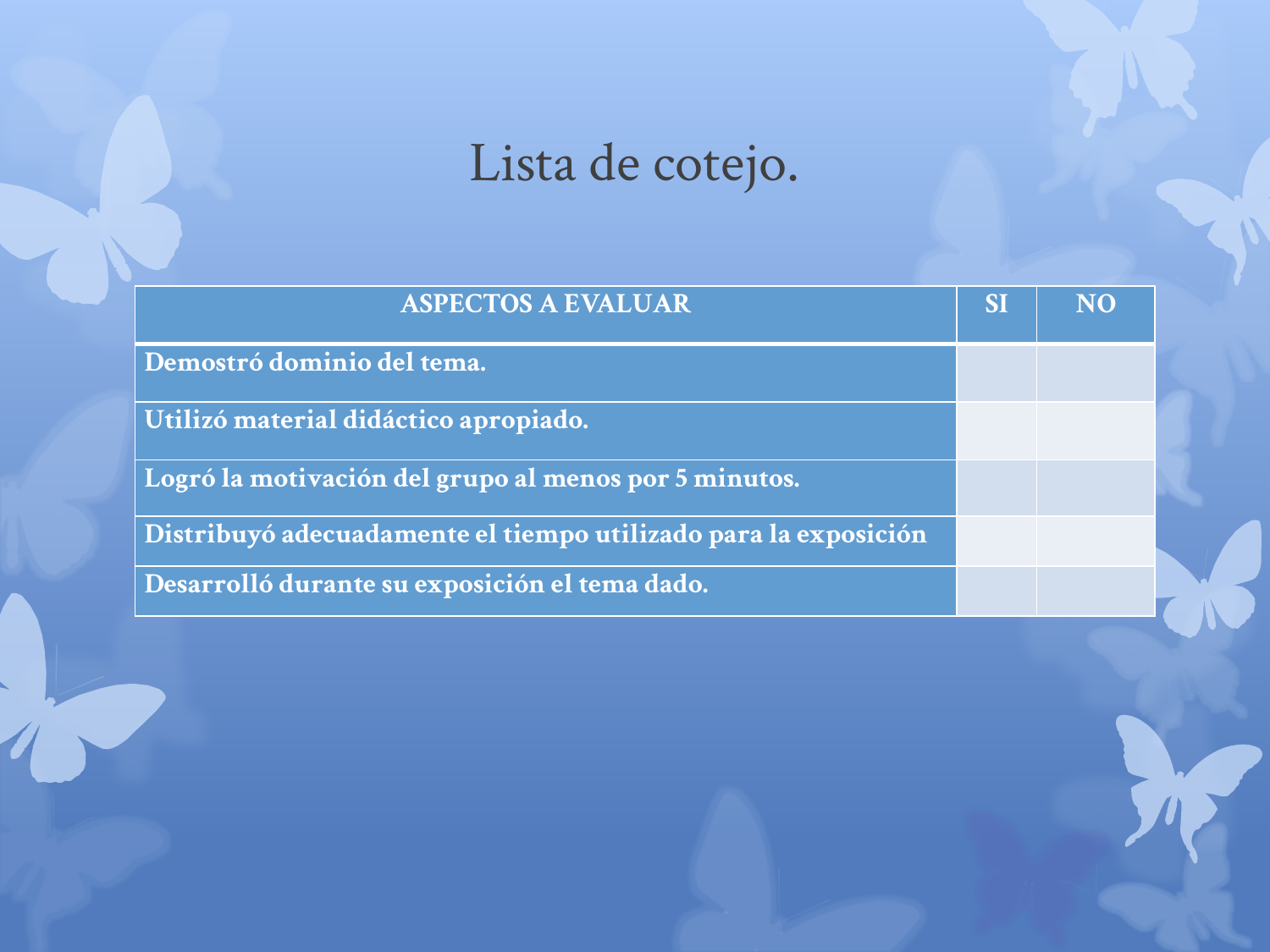

# Lista de cotejo.
| ASPECTOS A EVALUAR | SI | NO |
| --- | --- | --- |
| Demostró dominio del tema. |  |  |
| Utilizó material didáctico apropiado. |  |  |
| Logró la motivación del grupo al menos por 5 minutos. |  |  |
| Distribuyó adecuadamente el tiempo utilizado para la exposición |  |  |
| Desarrolló durante su exposición el tema dado. |  |  |